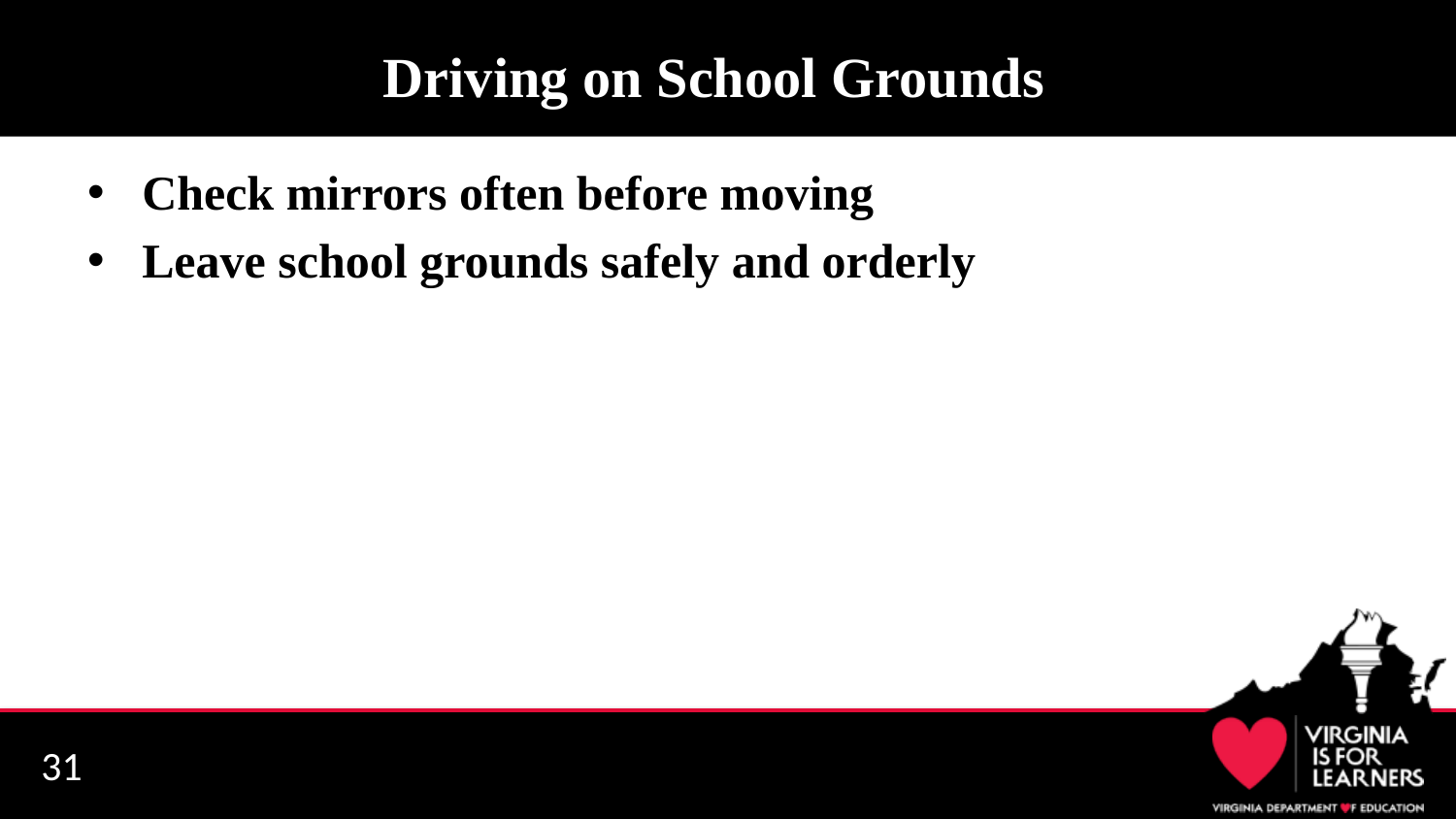

# Driving on School Grounds
Check mirrors often before moving
Leave school grounds safely and orderly